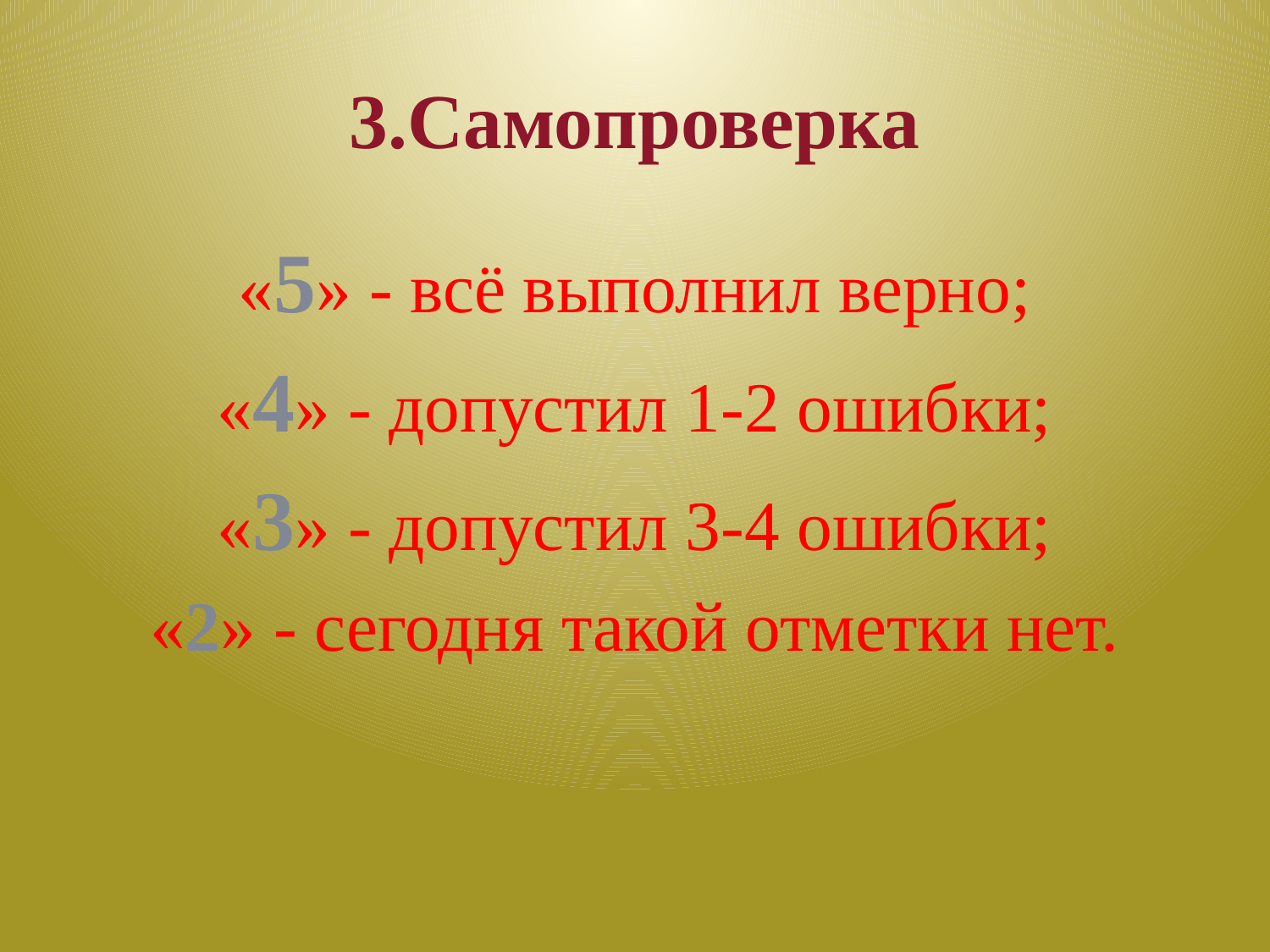

# 3.Самопроверка
«5» - всё выполнил верно;
«4» - допустил 1-2 ошибки;
«3» - допустил 3-4 ошибки;
«2» - сегодня такой отметки нет.